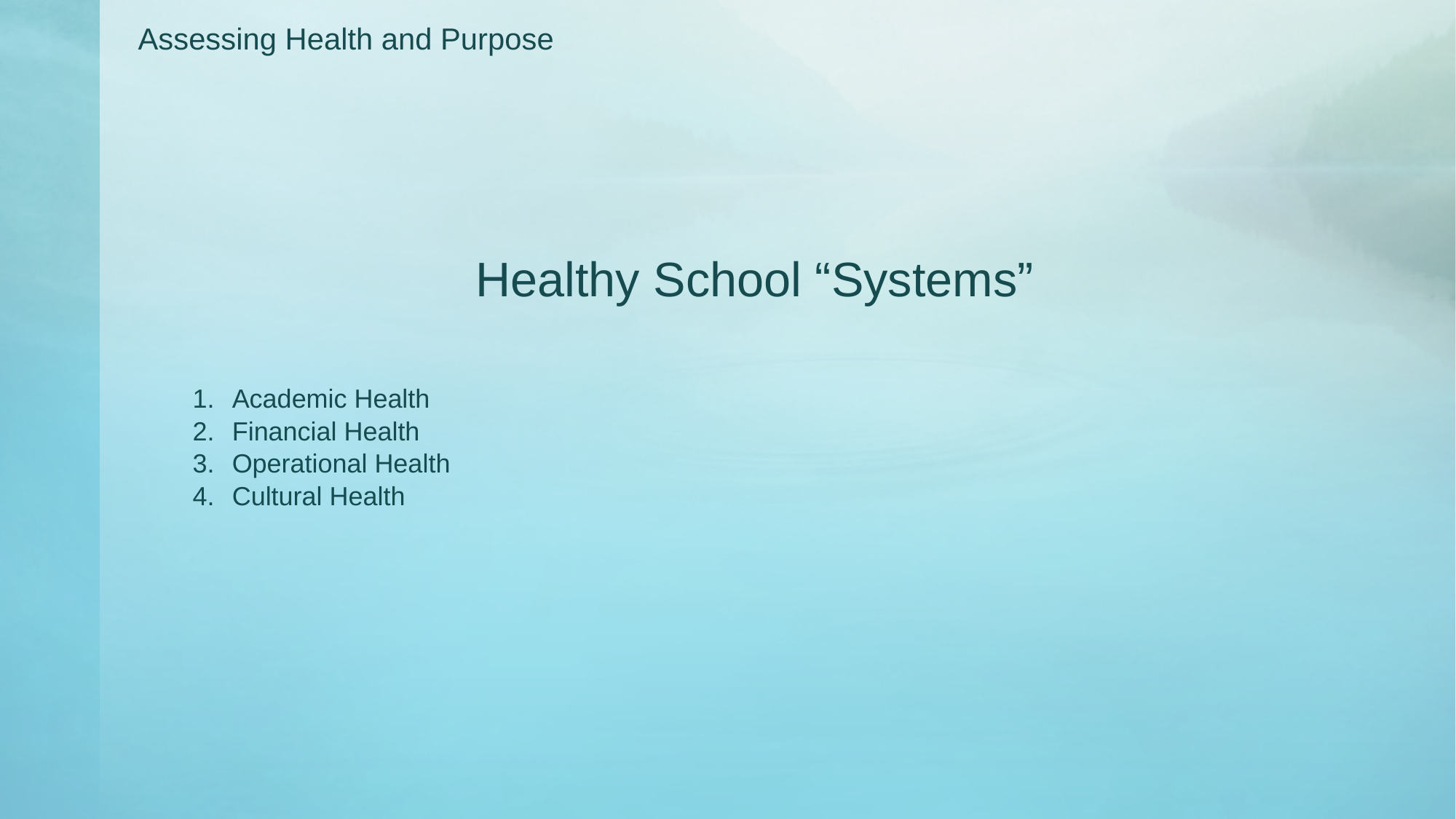

Assessing Health and Purpose
Healthy School “Systems”

Academic Health
Financial Health
Operational Health
Cultural Health